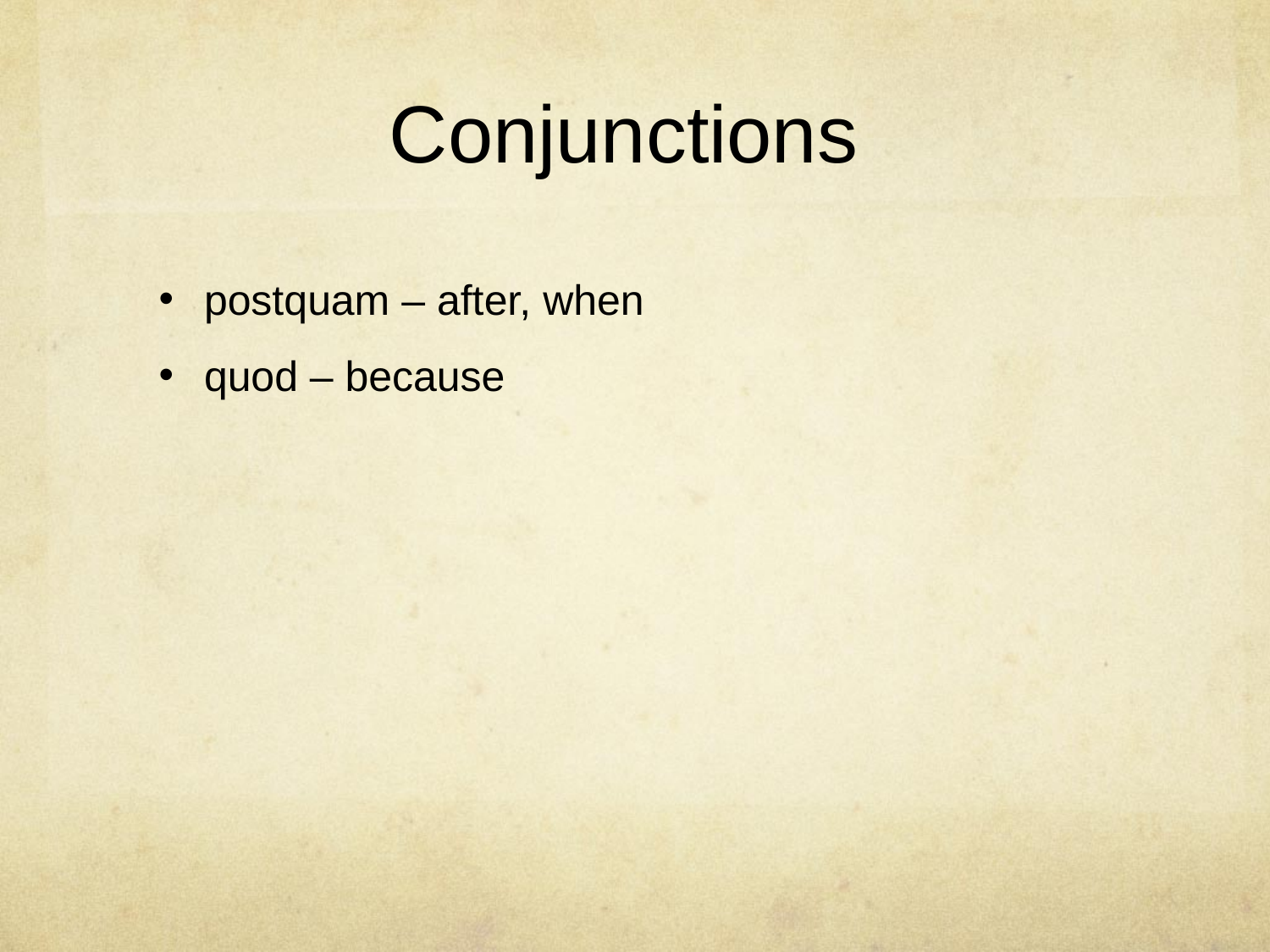

# Conjunctions
postquam – after, when
quod – because